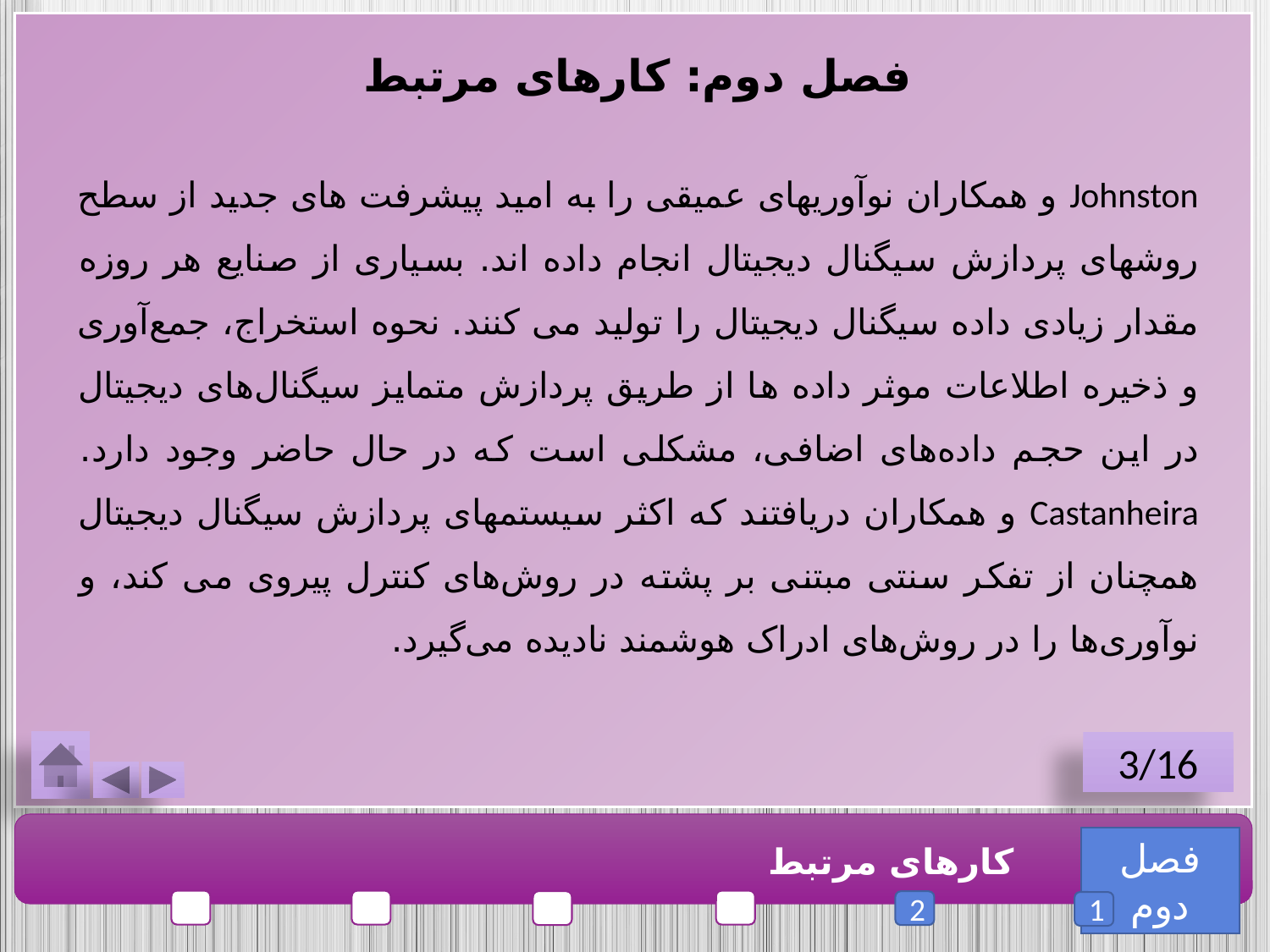

فصل دوم: کارهای مرتبط

Johnston و همکاران نوآوریهای عمیقی را به امید پیشرفت های جدید از سطح روشهای پردازش سیگنال دیجیتال انجام داده اند. بسیاری از صنایع هر روزه مقدار زیادی داده سیگنال دیجیتال را تولید می کنند. نحوه استخراج، جمع‌آوری و ذخیره اطلاعات موثر داده ها از طریق پردازش متمایز سیگنال‌های دیجیتال در این حجم داده‌های اضافی، مشکلی است که در حال حاضر وجود دارد. Castanheira و همکاران دریافتند که اکثر سیستمهای پردازش سیگنال دیجیتال همچنان از تفکر سنتی مبتنی بر پشته در روش‌های کنترل پیروی می کند، و نوآوری‌ها را در روش‌های ادراک هوشمند نادیده می‌گیرد.

3/16

فصل دوم
کارهای مرتبط

2
1